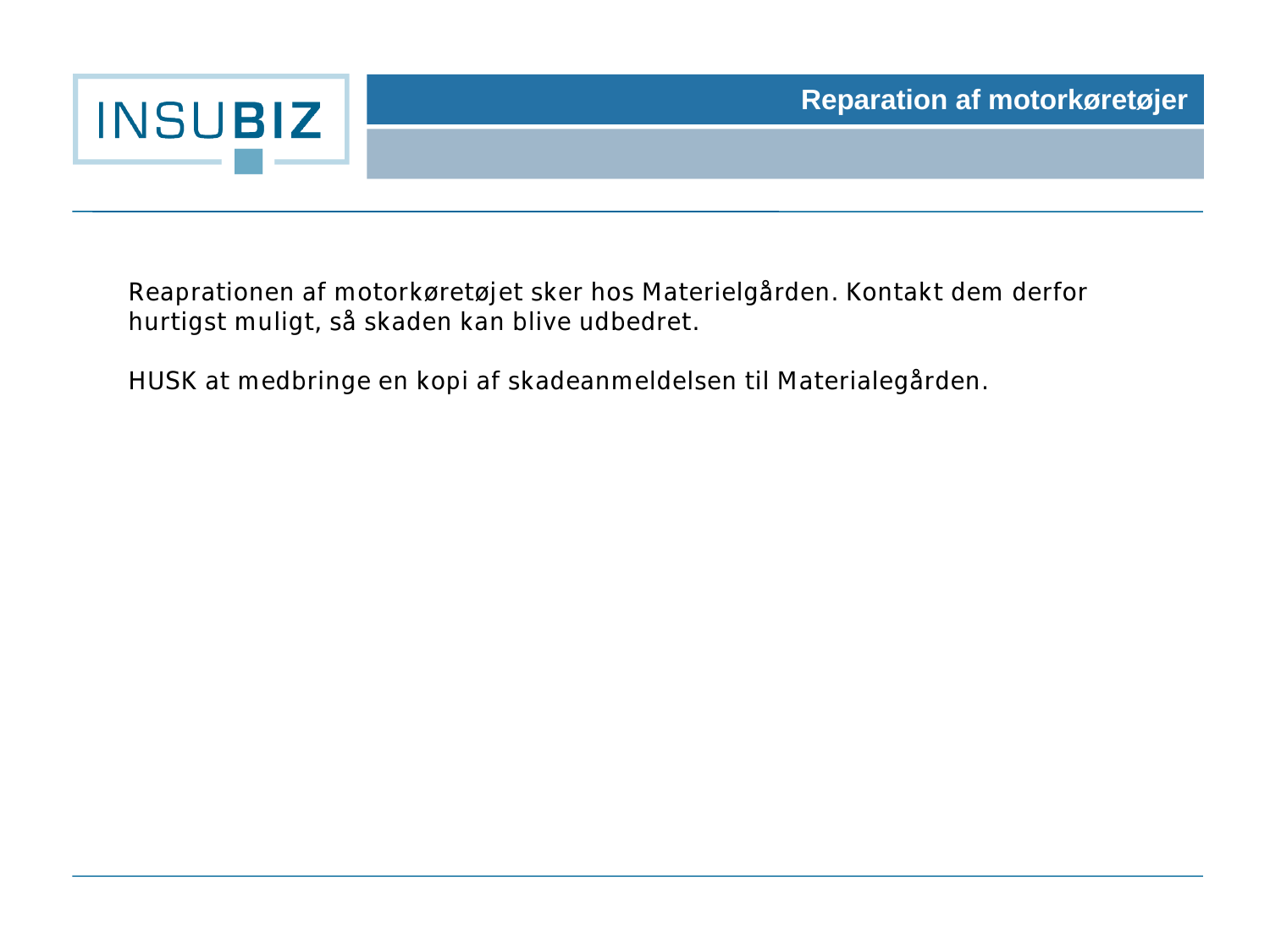

Reparation af motorkøretøjer
Reaprationen af motorkøretøjet sker hos Materielgården. Kontakt dem derfor hurtigst muligt, så skaden kan blive udbedret.

HUSK at medbringe en kopi af skadeanmeldelsen til Materialegården.